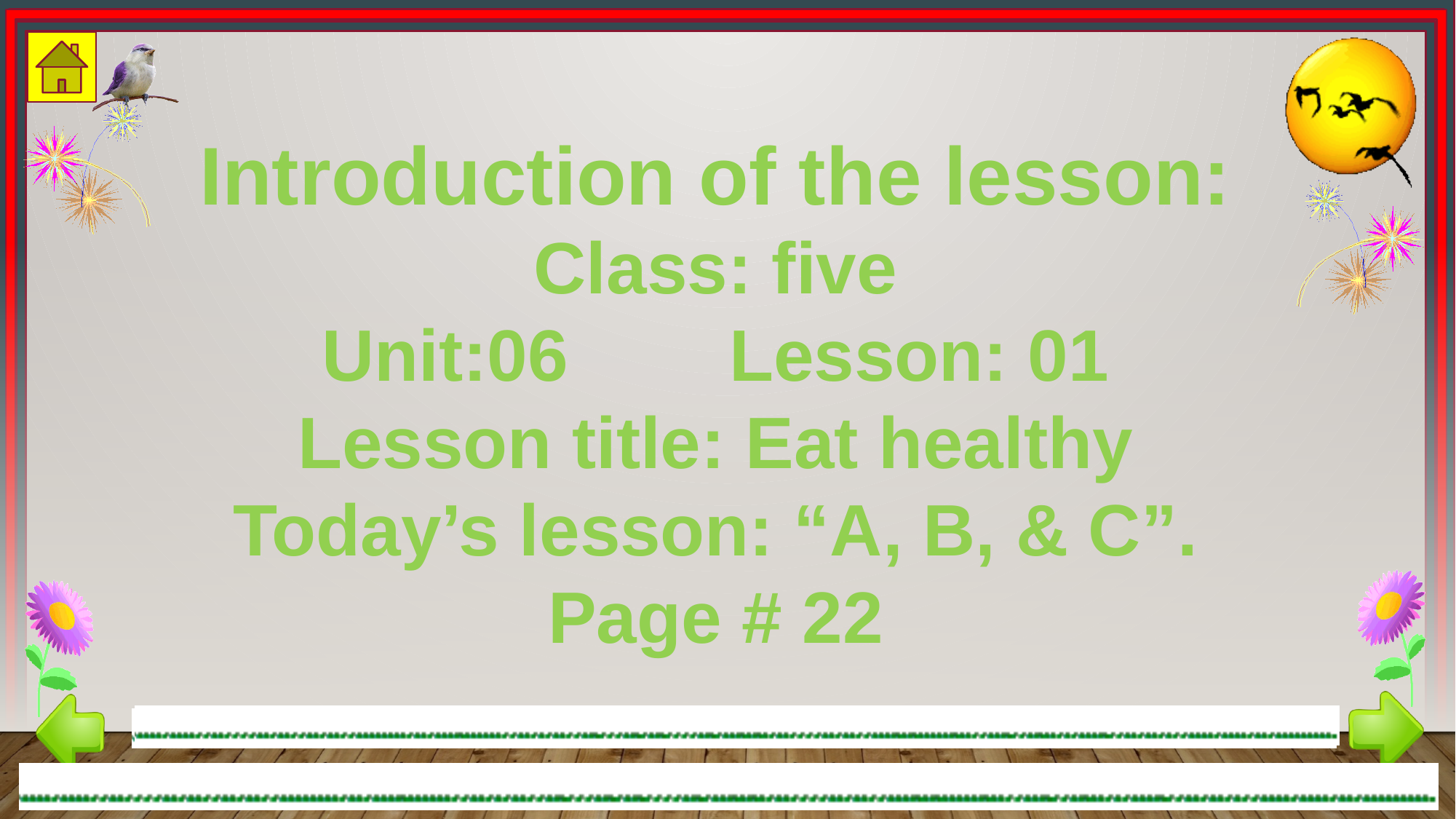

Introduction of the lesson:
Class: five
Unit:06        Lesson: 01
Lesson title: Eat healthy
Today’s lesson: “A, B, & C”.
Page # 22